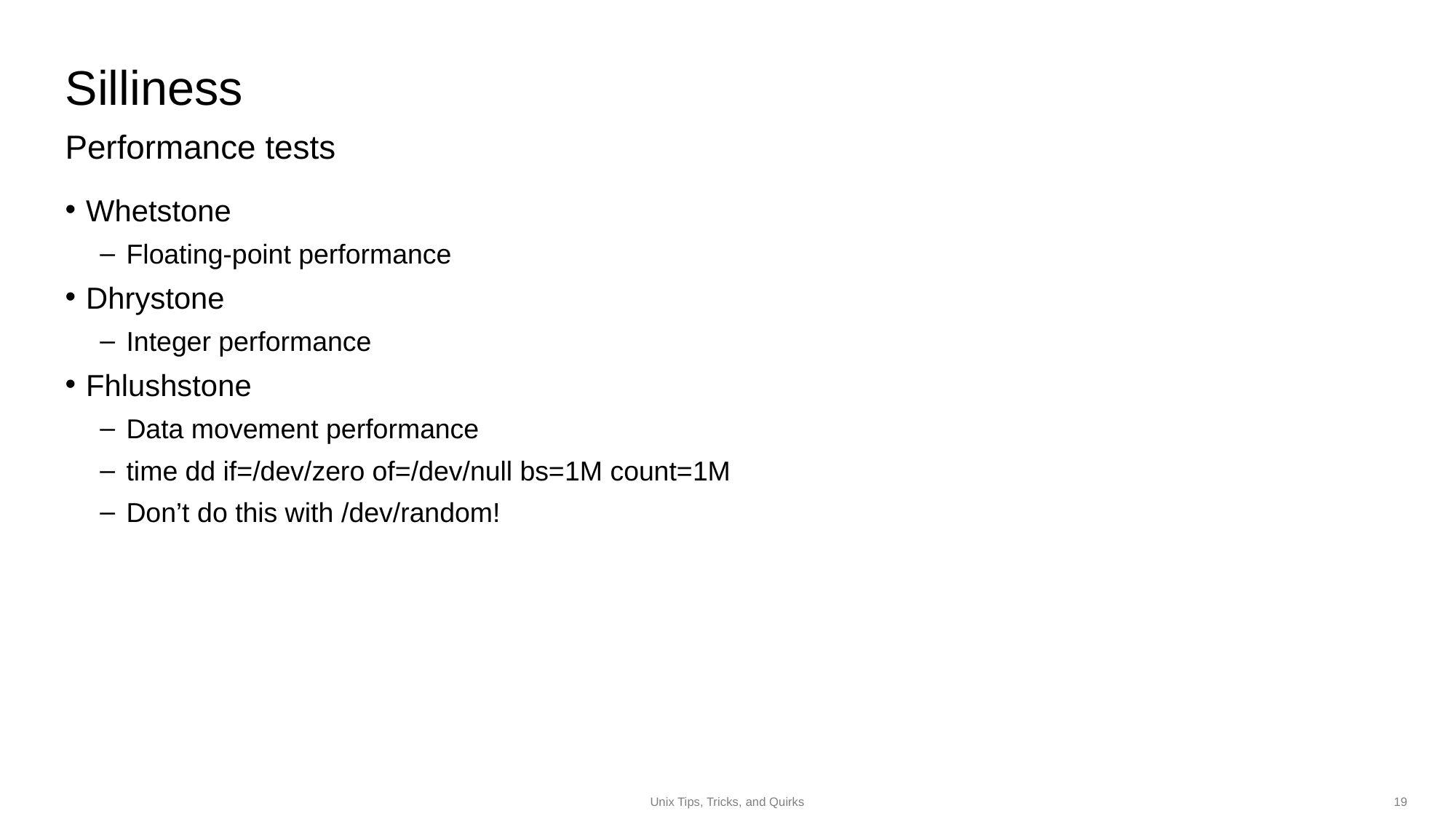

Silliness
Performance tests
# Whetstone
Floating-point performance
Dhrystone
Integer performance
Fhlushstone
Data movement performance
time dd if=/dev/zero of=/dev/null bs=1M count=1M
Don’t do this with /dev/random!